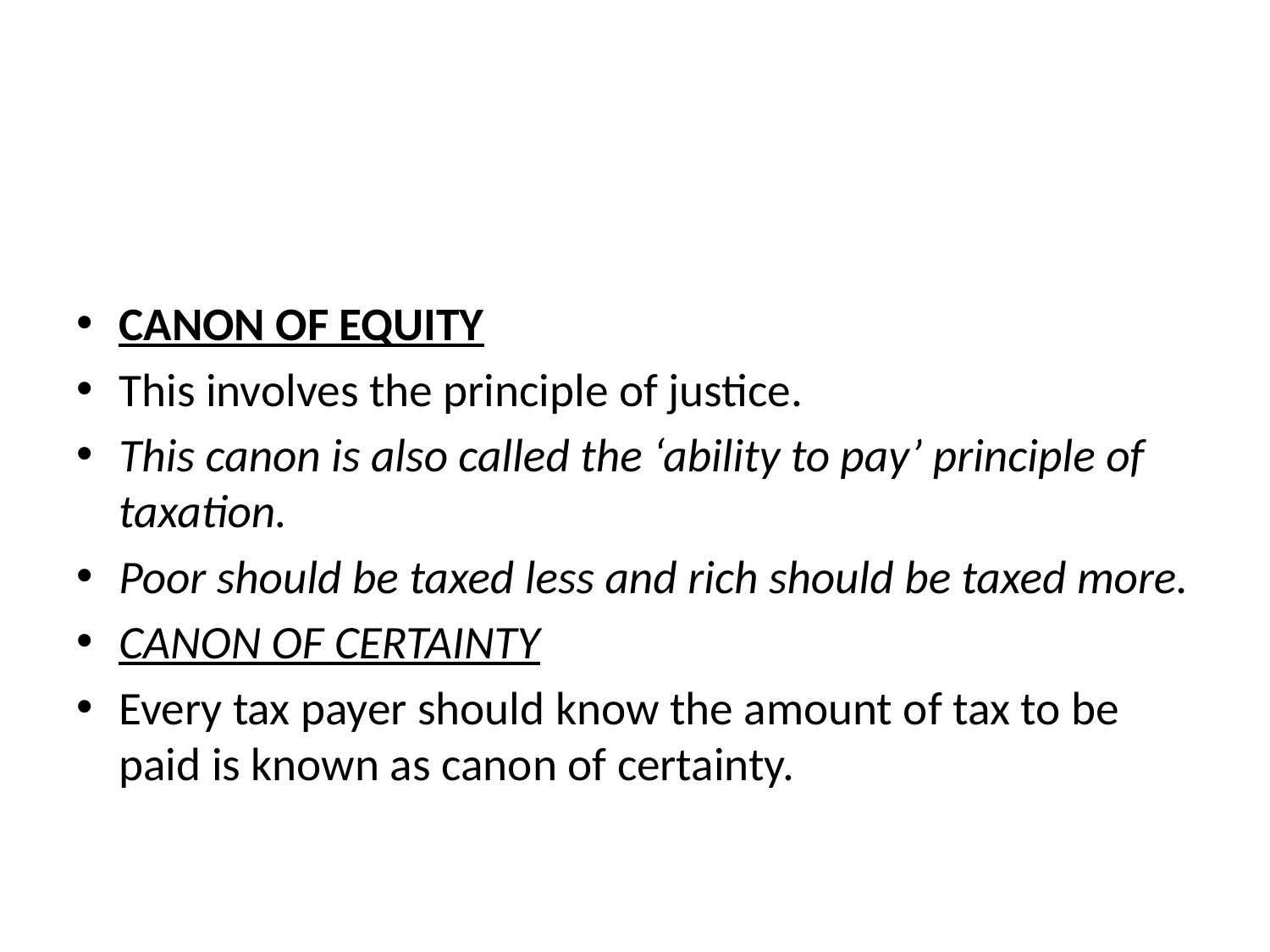

#

CANON OF EQUITY
This involves the principle of justice.
This canon is also called the ‘ability to pay’ principle of taxation.
Poor should be taxed less and rich should be taxed more.
CANON OF CERTAINTY
Every tax payer should know the amount of tax to be paid is known as canon of certainty.